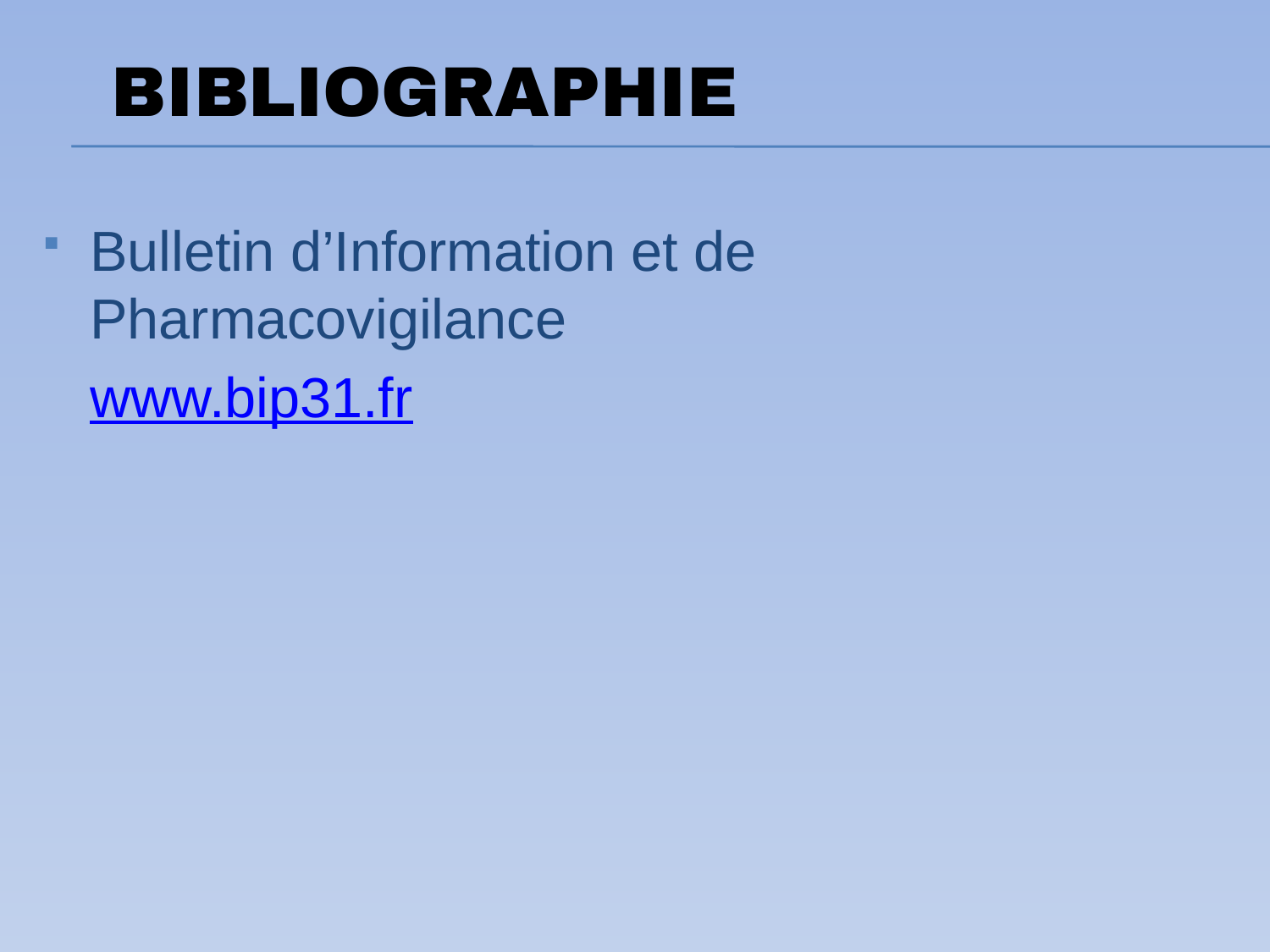

BIBLIOGRAPHIE
Bulletin d’Information et de Pharmacovigilance
	www.bip31.fr